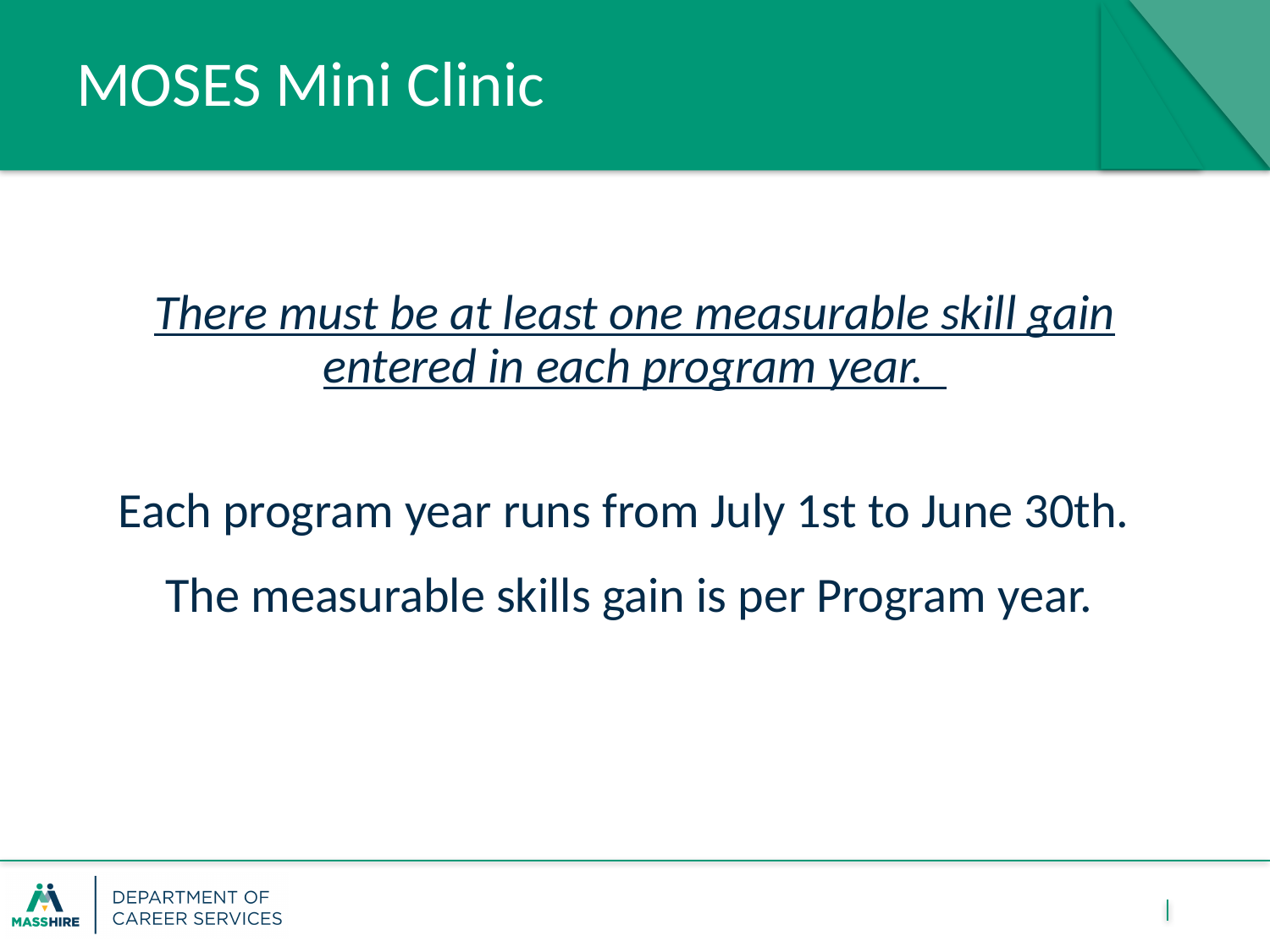

# MOSES Mini Clinic
There must be at least one measurable skill gain entered in each program year.
Each program year runs from July 1st to June 30th.
The measurable skills gain is per Program year.